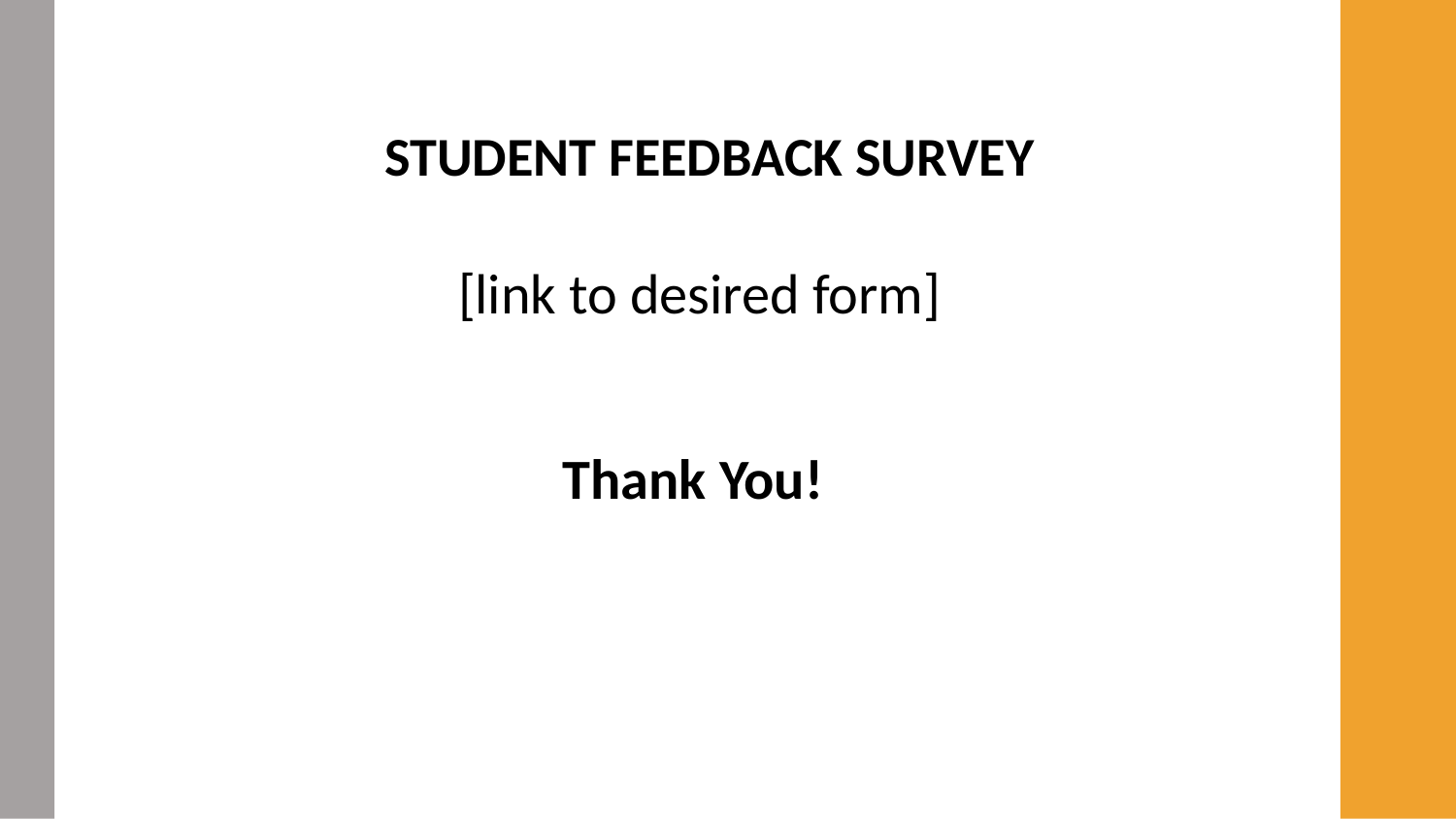

# STUDENT FEEDBACK SURVEY
[link to desired form]

Thank You!